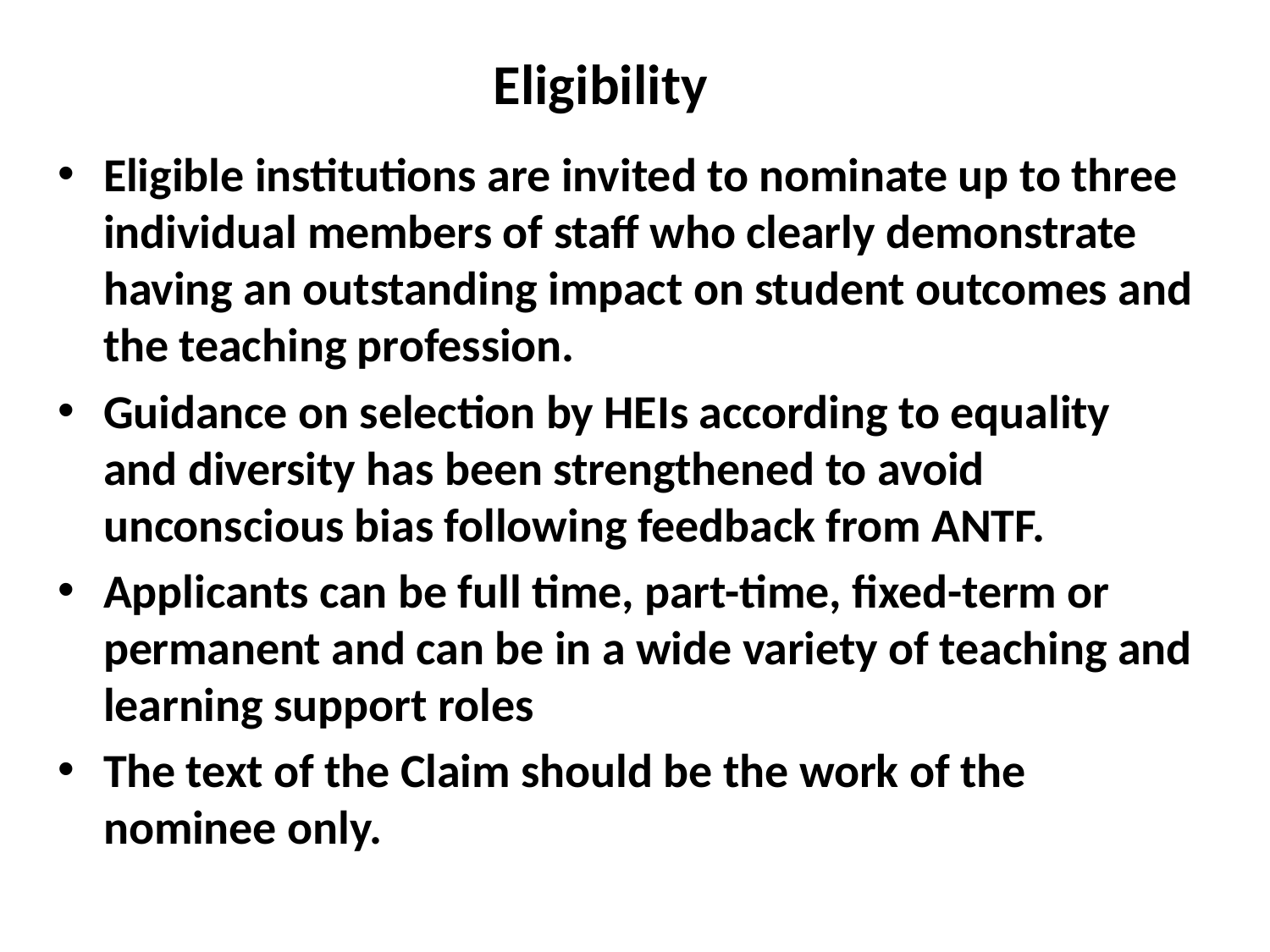

# Eligibility
Eligible institutions are invited to nominate up to three individual members of staff who clearly demonstrate having an outstanding impact on student outcomes and the teaching profession.
Guidance on selection by HEIs according to equality and diversity has been strengthened to avoid unconscious bias following feedback from ANTF.
Applicants can be full time, part-time, fixed-term or permanent and can be in a wide variety of teaching and learning support roles
The text of the Claim should be the work of the nominee only.